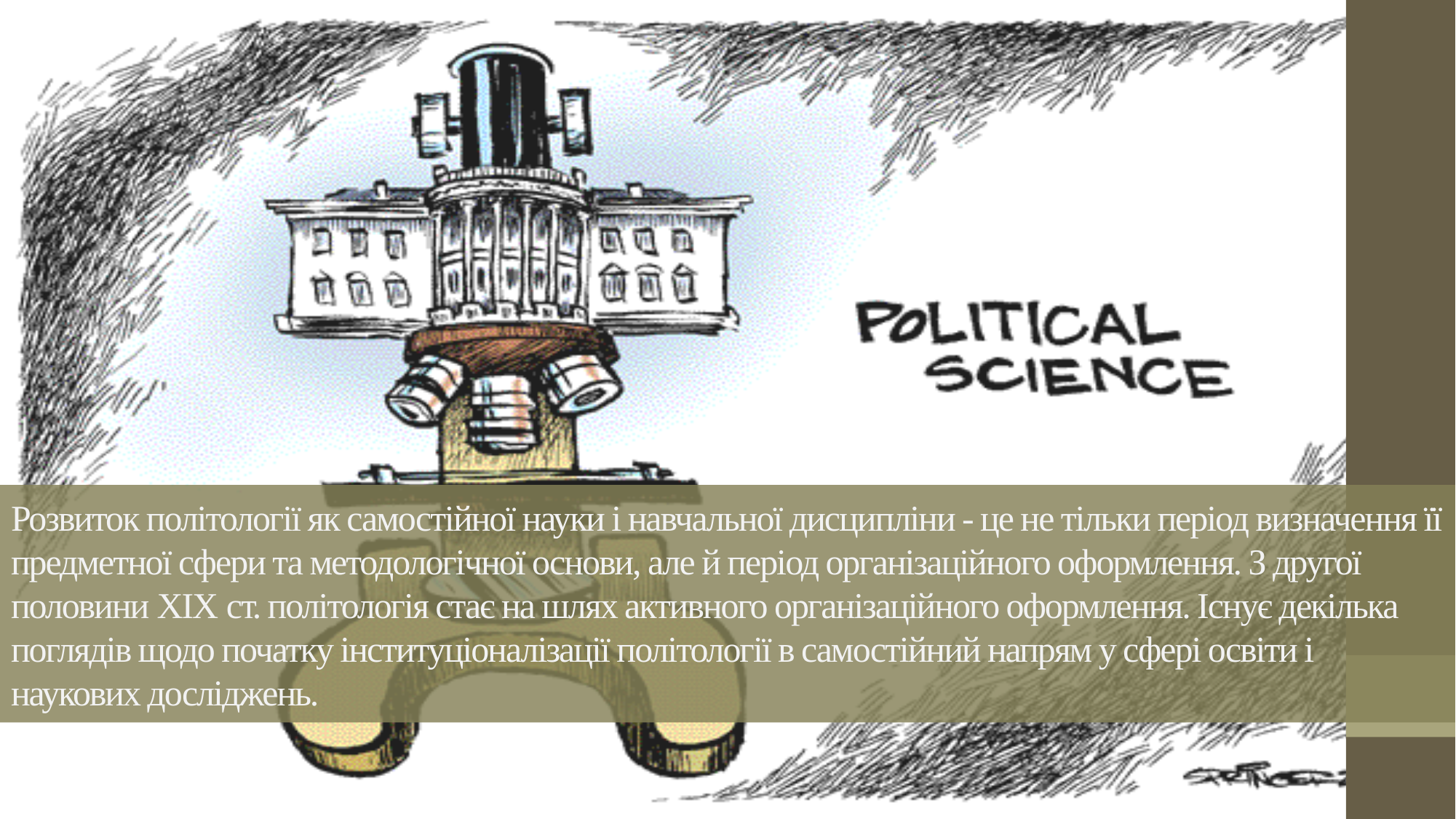

# Розвиток політології як самостійної науки і навчальної дисципліни - це не тільки період визначення її предметної сфери та методологічної основи, але й період організаційного оформлення. З другої половини XIX ст. політологія стає на шлях активного організаційного оформлення. Існує декілька поглядів щодо початку інституціоналізації політології в самостійний напрям у сфері освіти і наукових досліджень.